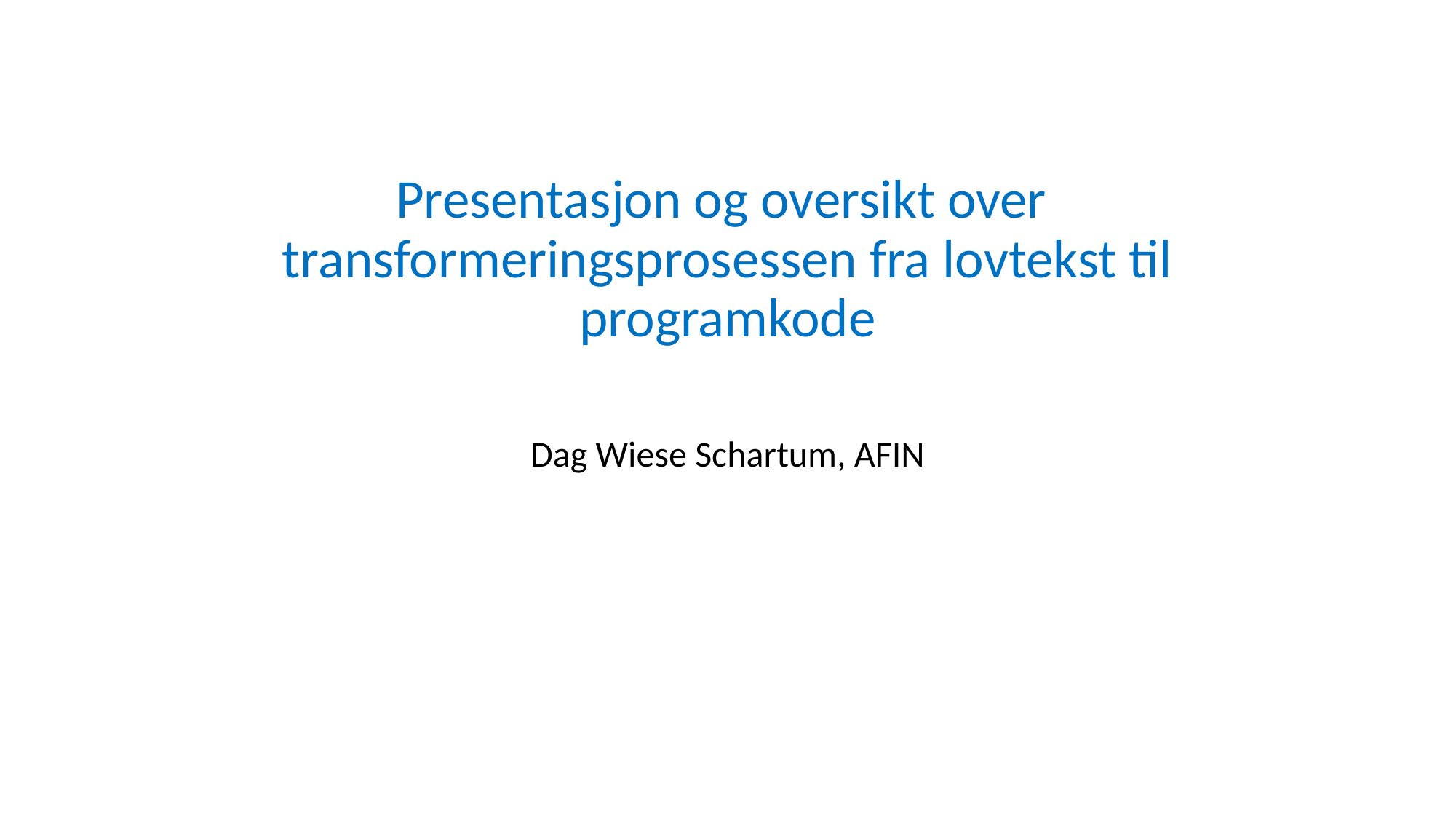

# Presentasjon og oversikt over transformeringsprosessen fra lovtekst til programkode
Dag Wiese Schartum, AFIN